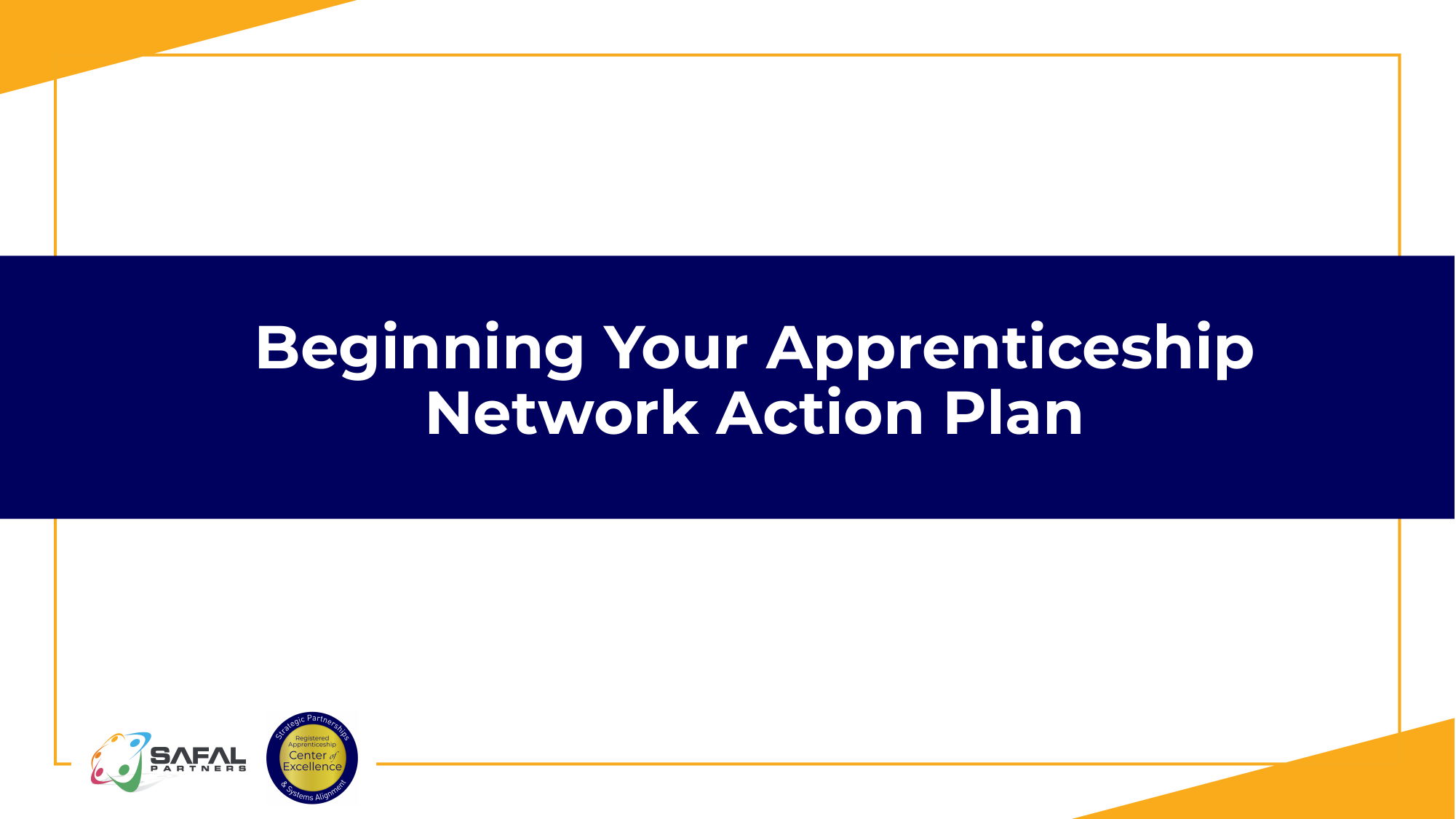

# Beginning Your Apprenticeship Network Action Plan